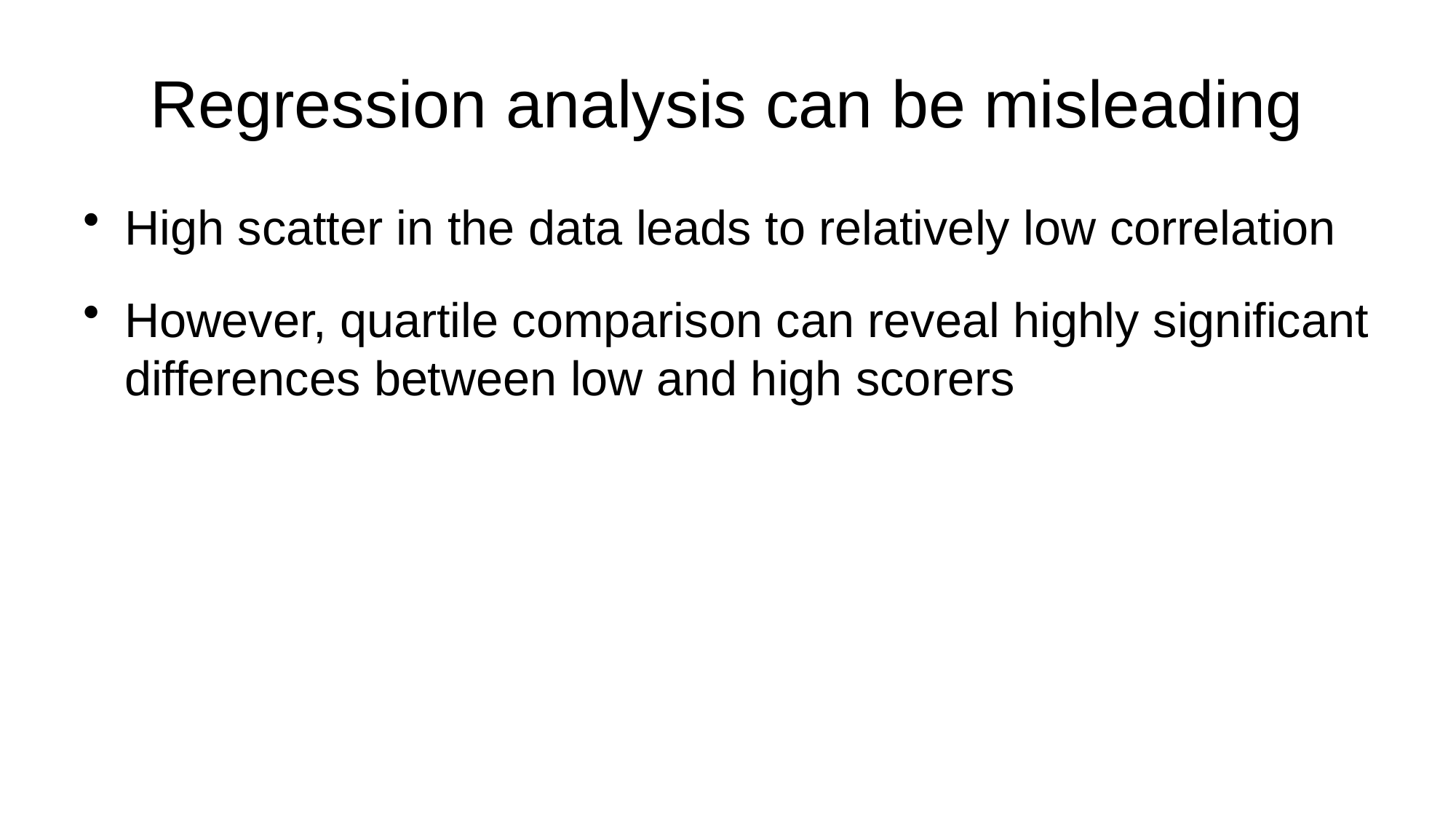

# Regression analysis can be misleading
High scatter in the data leads to relatively low correlation
However, quartile comparison can reveal highly significant differences between low and high scorers